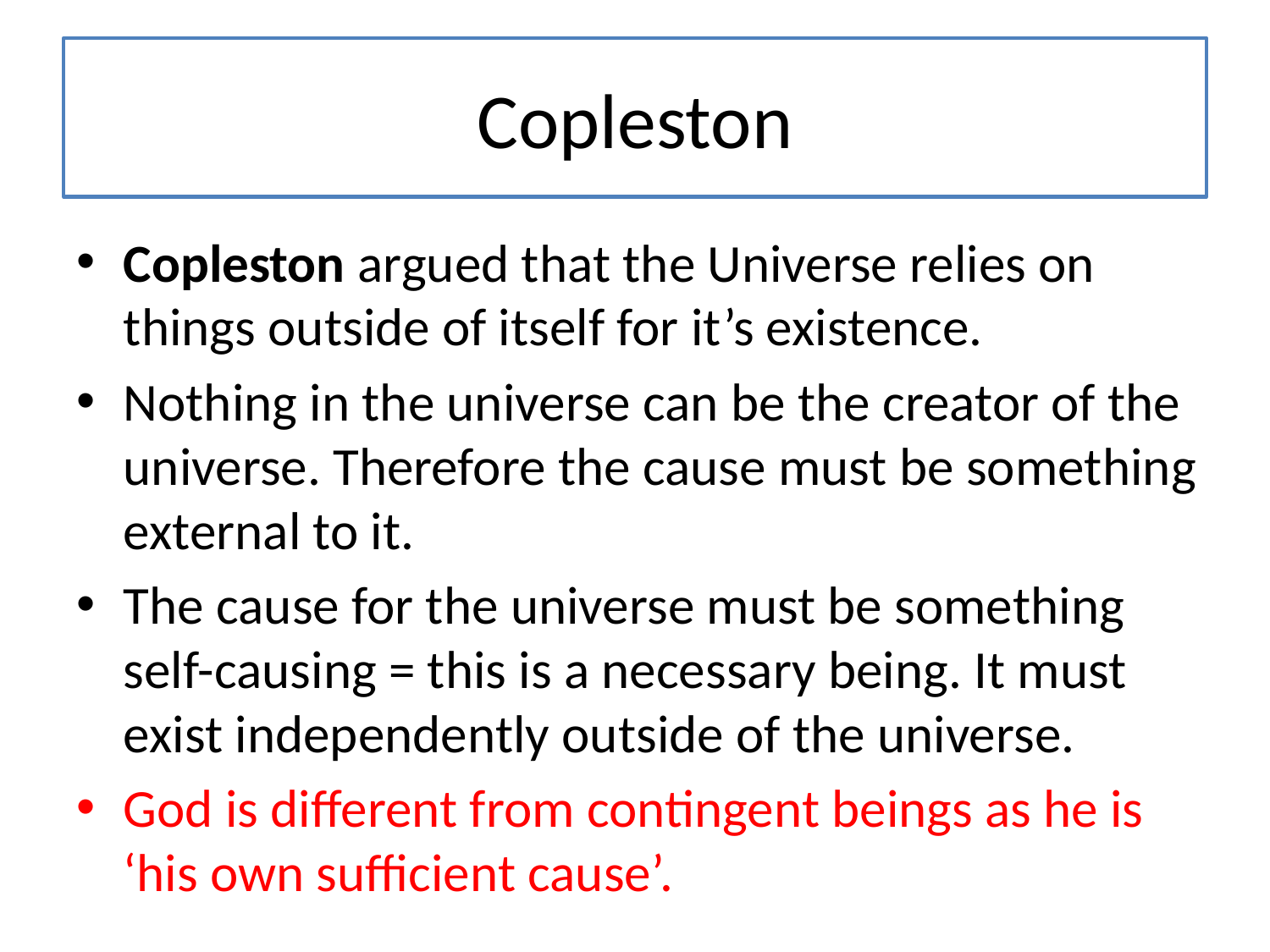

# Copleston
Copleston argued that the Universe relies on things outside of itself for it’s existence.
Nothing in the universe can be the creator of the universe. Therefore the cause must be something external to it.
The cause for the universe must be something self-causing = this is a necessary being. It must exist independently outside of the universe.
God is different from contingent beings as he is ‘his own sufficient cause’.